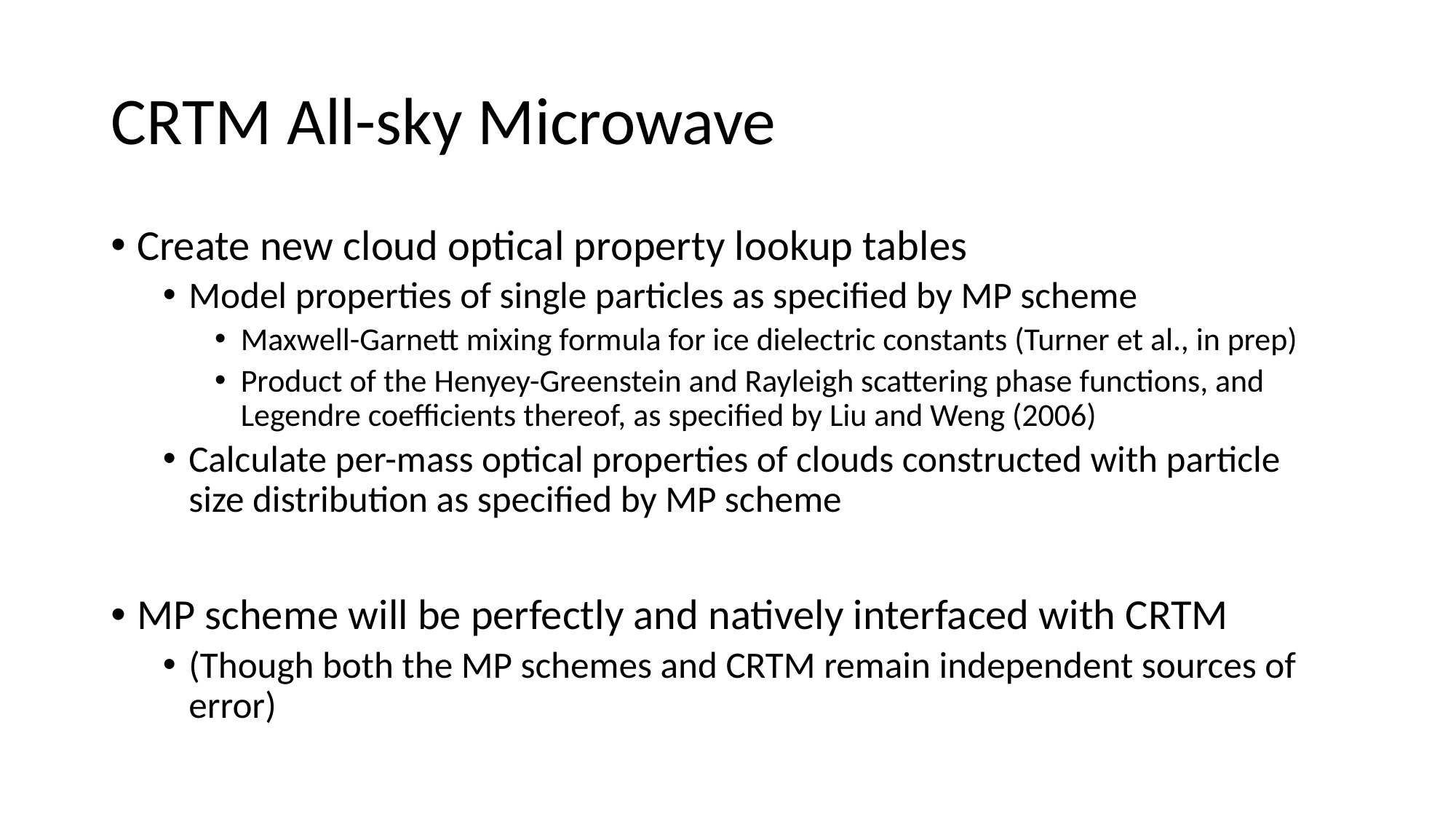

# CRTM All-sky Microwave
Create new cloud optical property lookup tables
Model properties of single particles as specified by MP scheme
Maxwell-Garnett mixing formula for ice dielectric constants (Turner et al., in prep)
Product of the Henyey-Greenstein and Rayleigh scattering phase functions, and Legendre coefficients thereof, as specified by Liu and Weng (2006)
Calculate per-mass optical properties of clouds constructed with particle size distribution as specified by MP scheme

MP scheme will be perfectly and natively interfaced with CRTM
(Though both the MP schemes and CRTM remain independent sources of error)